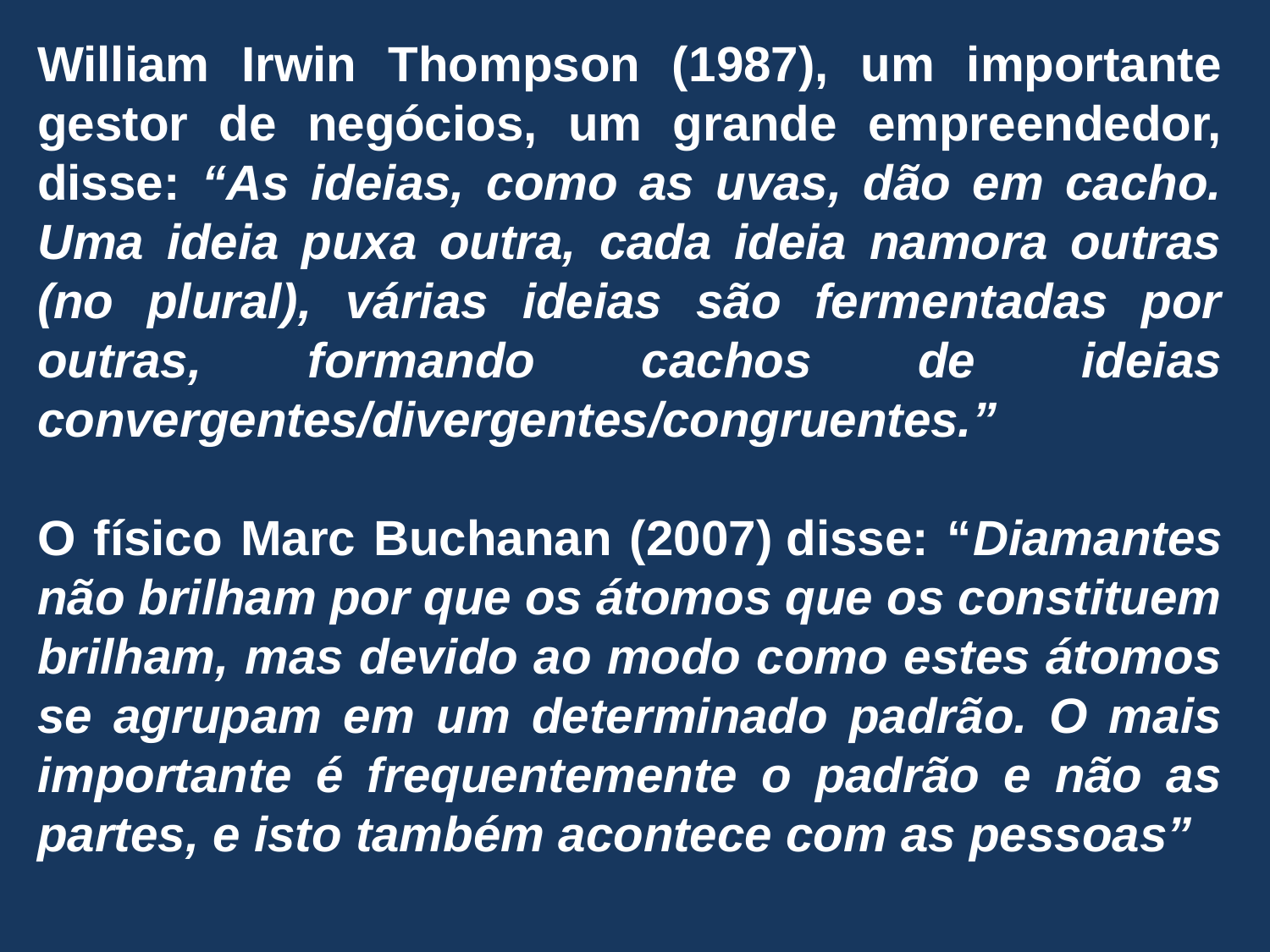

William Irwin Thompson (1987), um importante gestor de negócios, um grande empreendedor, disse: “As ideias, como as uvas, dão em cacho. Uma ideia puxa outra, cada ideia namora outras (no plural), várias ideias são fermentadas por outras, formando cachos de ideias convergentes/divergentes/congruentes.”

O físico Marc Buchanan (2007) disse: “Diamantes não brilham por que os átomos que os constituem brilham, mas devido ao modo como estes átomos se agrupam em um determinado padrão. O mais importante é frequentemente o padrão e não as partes, e isto também acontece com as pessoas”